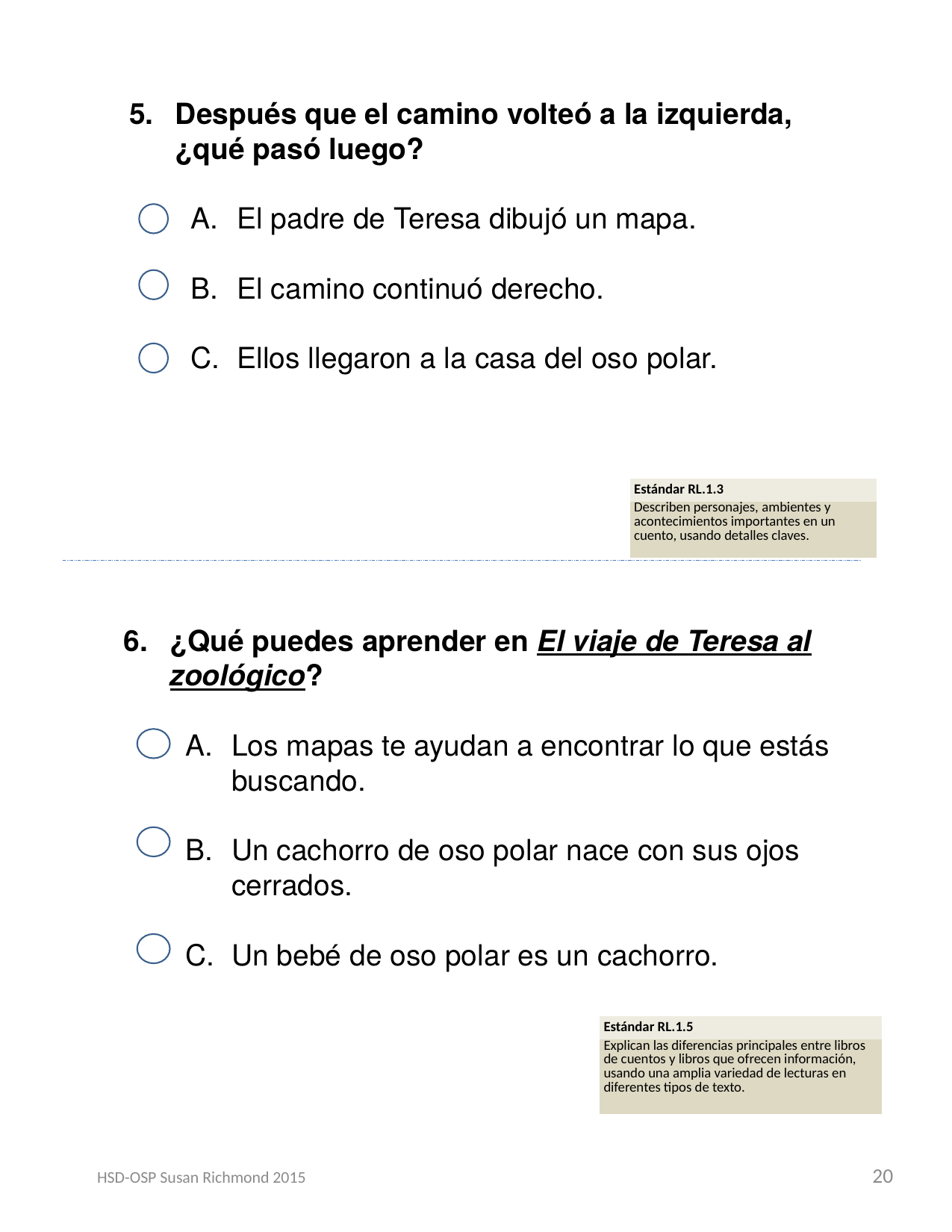

Después que el camino volteó a la izquierda, ¿qué pasó luego?

El padre de Teresa dibujó un mapa.

El camino continuó derecho.

Ellos llegaron a la casa del oso polar.

| Estándar RL.1.3 |
| --- |
| Describen personajes, ambientes y acontecimientos importantes en un cuento, usando detalles claves. |
¿Qué puedes aprender en El viaje de Teresa al zoológico?

Los mapas te ayudan a encontrar lo que estás buscando.

Un cachorro de oso polar nace con sus ojos cerrados.

Un bebé de oso polar es un cachorro.

| Estándar RL.1.5 |
| --- |
| Explican las diferencias principales entre libros de cuentos y libros que ofrecen información, usando una amplia variedad de lecturas en diferentes tipos de texto. |
20
HSD-OSP Susan Richmond 2015